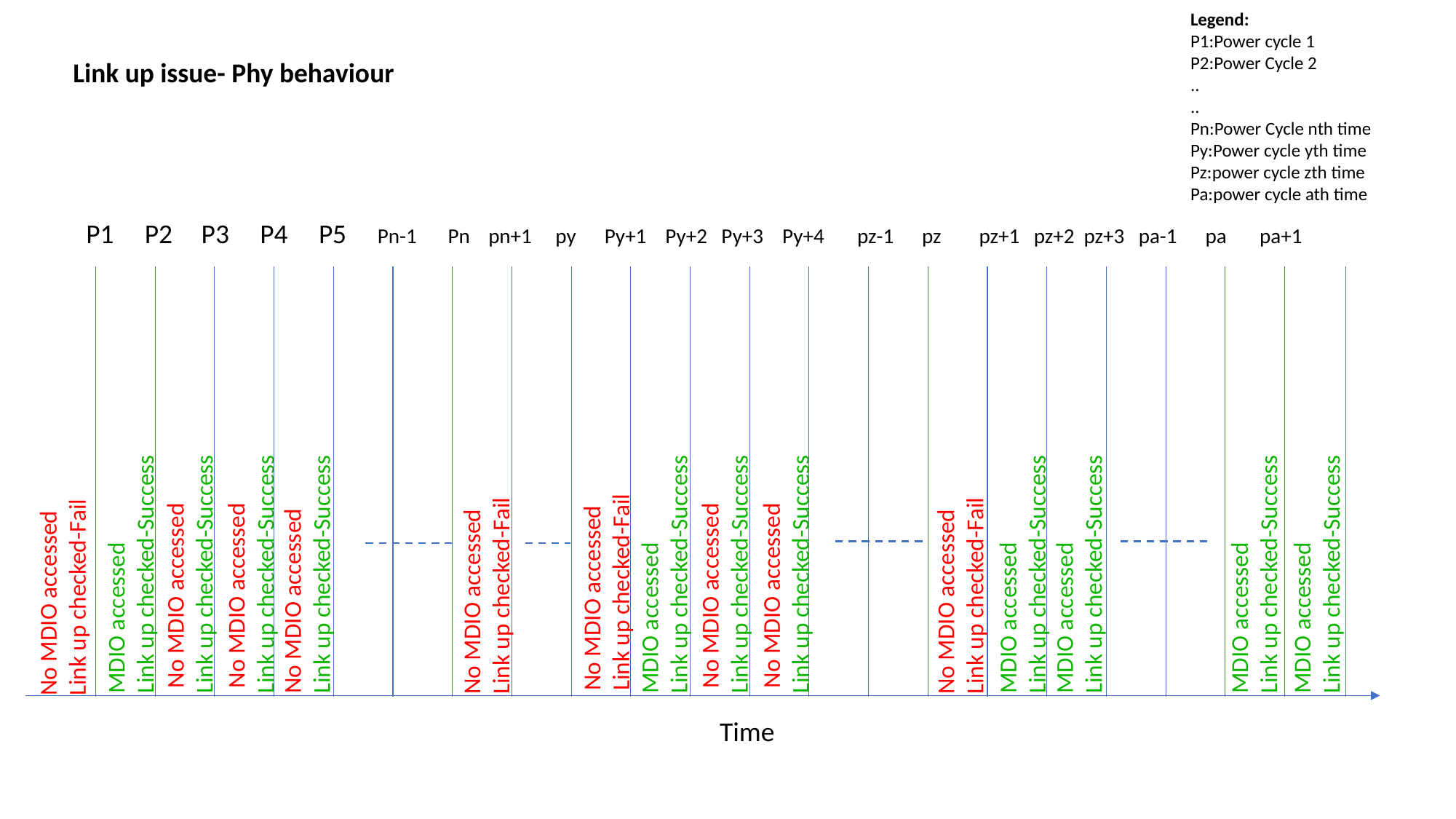

Legend:
P1:Power cycle 1
P2:Power Cycle 2
..
..
Pn:Power Cycle nth time
Py:Power cycle yth time
Pz:power cycle zth time
Pa:power cycle ath time
Link up issue- Phy behaviour
P1     P2 	 P3     P4     P5     Pn-1     Pn   pn+1     py      Py+1    Py+2   Py+3    Py+4       pz-1      pz        pz+1   pz+2  pz+3   pa-1      pa       pa+1
MDIO accessed
Link up checked-Success
 No MDIO accessed
Link up checked-Success
 No MDIO accessed
Link up checked-Success
No MDIO accessed
Link up checked-Success
MDIO accessed
Link up checked-Success
 No MDIO accessed
Link up checked-Success
 No MDIO accessed
Link up checked-Success
MDIO accessed
Link up checked-Success
MDIO accessed
Link up checked-Success
MDIO accessed
Link up checked-Success
MDIO accessed
Link up checked-Success
No MDIO accessed
Link up checked-Fail
No MDIO accessed
Link up checked-Fail
No MDIO accessed
Link up checked-Fail
No MDIO accessed
Link up checked-Fail
Time